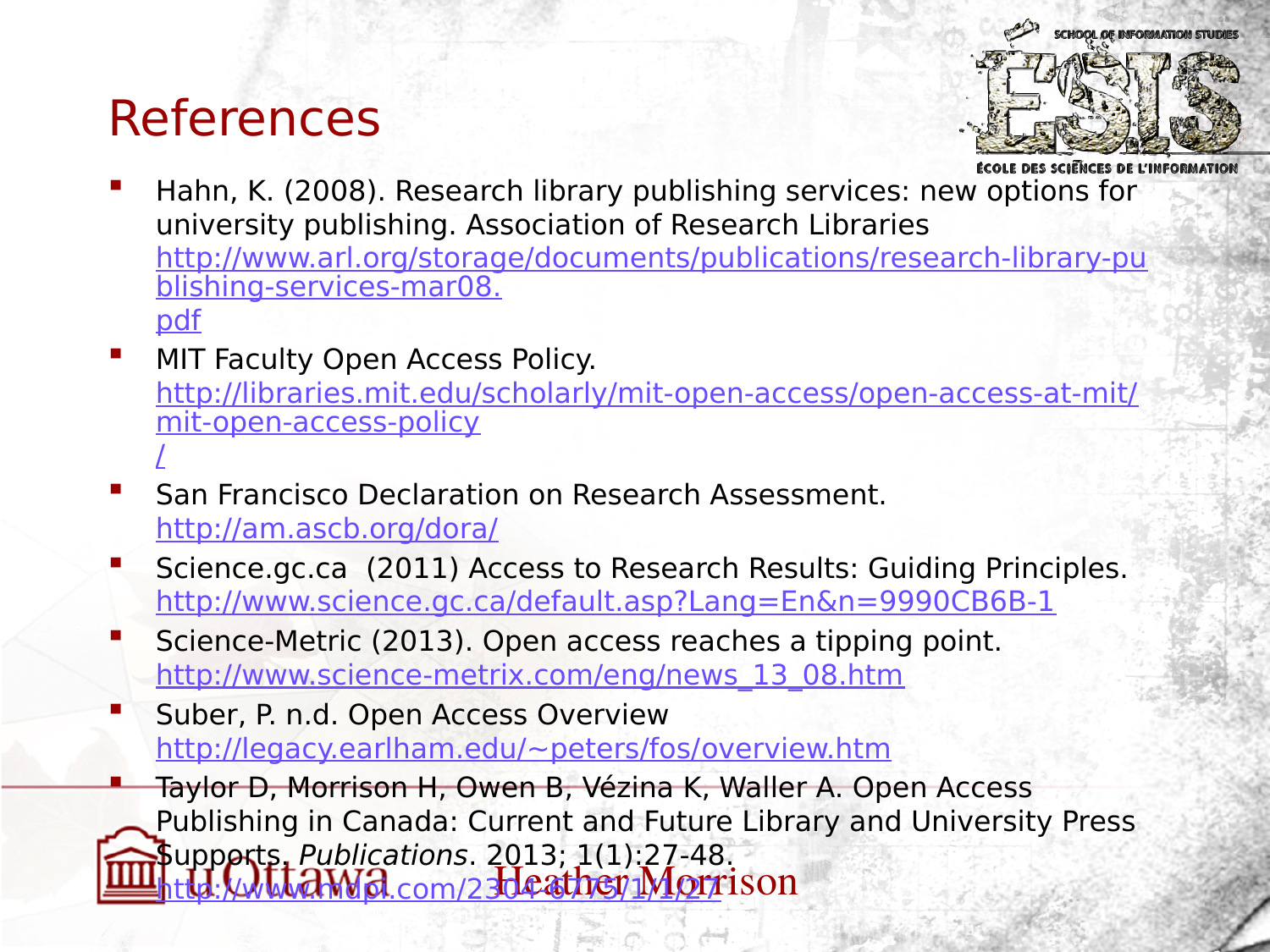

# References
Hahn, K. (2008). Research library publishing services: new options for university publishing. Association of Research Libraries http://www.arl.org/storage/documents/publications/research-library-publishing-services-mar08.pdf
MIT Faculty Open Access Policy. http://libraries.mit.edu/scholarly/mit-open-access/open-access-at-mit/mit-open-access-policy/
San Francisco Declaration on Research Assessment. http://am.ascb.org/dora/
Science.gc.ca  (2011) Access to Research Results: Guiding Principles. http://www.science.gc.ca/default.asp?Lang=En&n=9990CB6B-1
Science-Metric (2013). Open access reaches a tipping point. http://www.science-metrix.com/eng/news_13_08.htm
Suber, P. n.d. Open Access Overview http://legacy.earlham.edu/~peters/fos/overview.htm
Taylor D, Morrison H, Owen B, Vézina K, Waller A. Open Access Publishing in Canada: Current and Future Library and University Press Supports. Publications. 2013; 1(1):27-48. http://www.mdpi.com/2304-6775/1/1/27

Heather Morrison